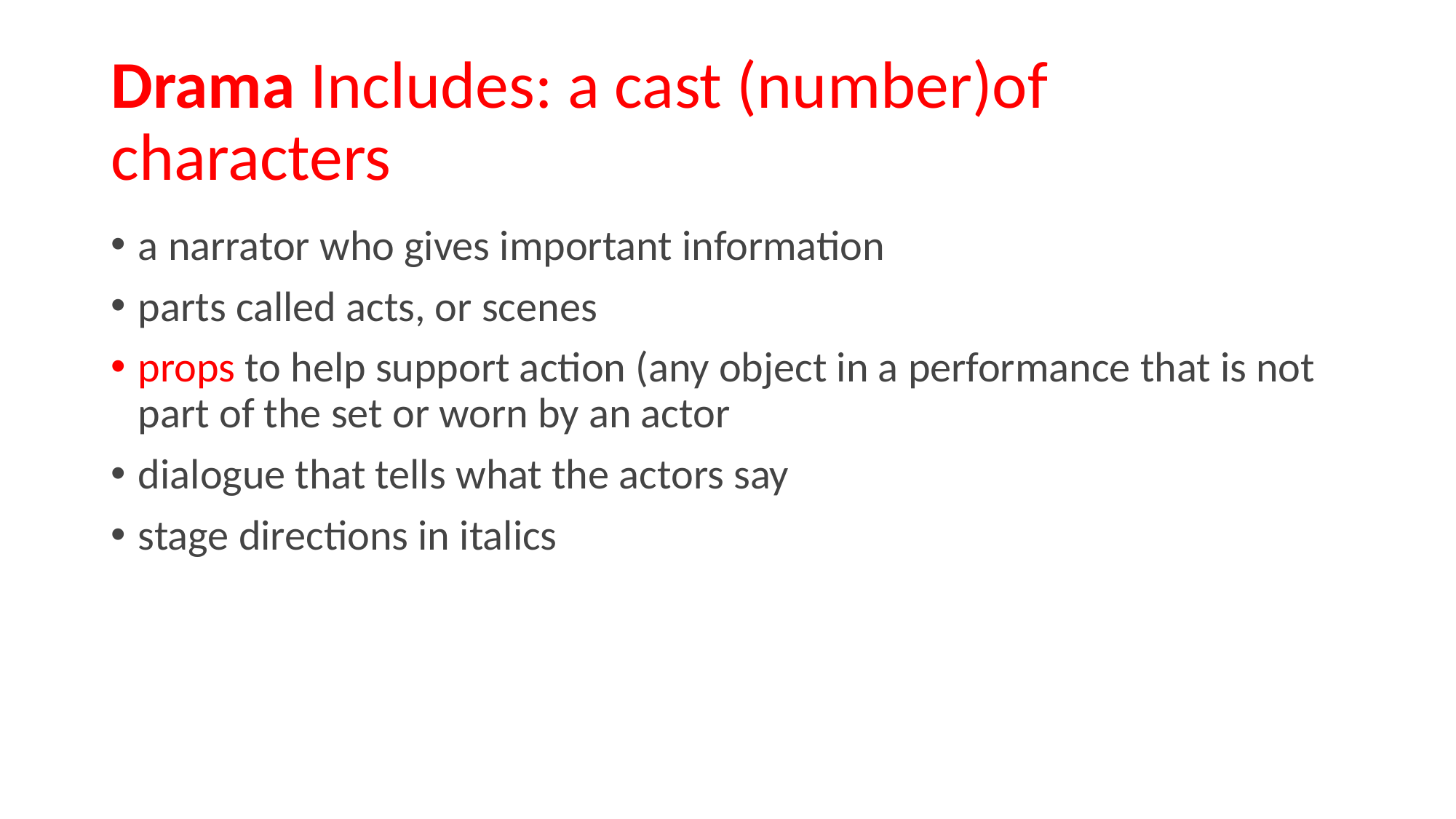

# Drama Includes: a cast (number)of characters
a narrator who gives important information
parts called acts, or scenes
props to help support action (any object in a performance that is not part of the set or worn by an actor
dialogue that tells what the actors say
stage directions in italics